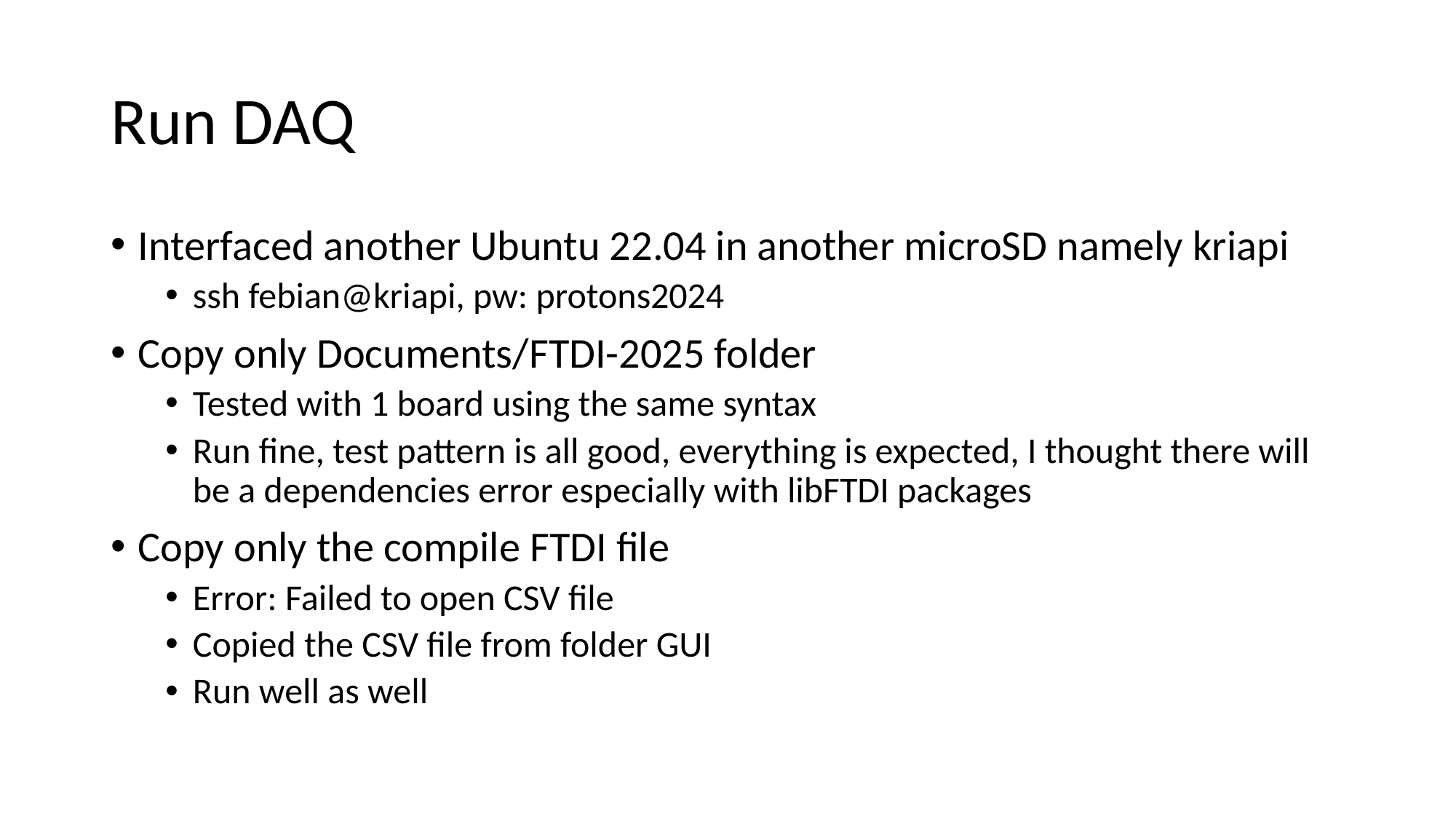

# Run DAQ
Interfaced another Ubuntu 22.04 in another microSD namely kriapi
ssh febian@kriapi, pw: protons2024
Copy only Documents/FTDI-2025 folder
Tested with 1 board using the same syntax
Run fine, test pattern is all good, everything is expected, I thought there will be a dependencies error especially with libFTDI packages
Copy only the compile FTDI file
Error: Failed to open CSV file
Copied the CSV file from folder GUI
Run well as well